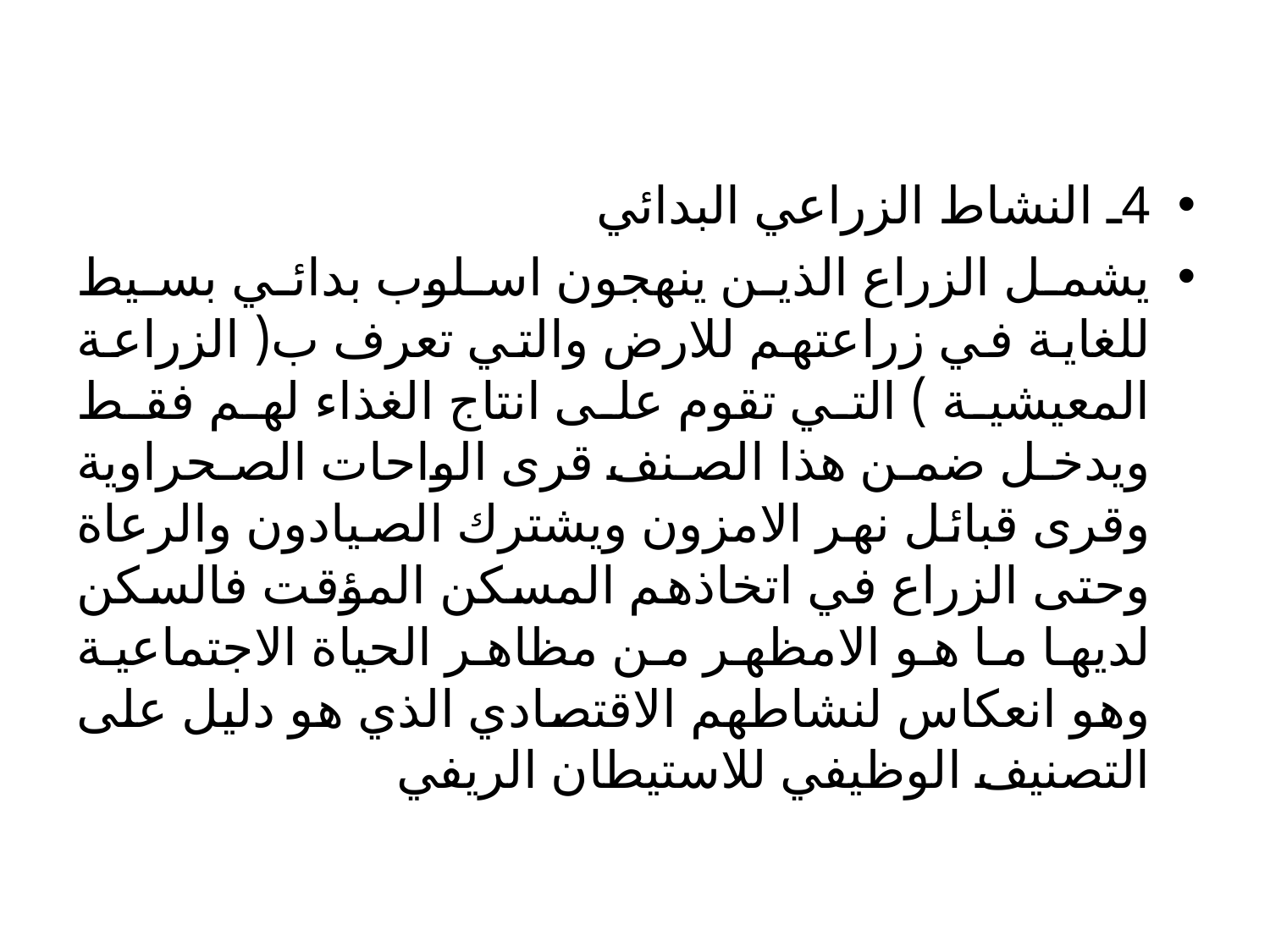

4ـ النشاط الزراعي البدائي
يشمل الزراع الذين ينهجون اسلوب بدائي بسيط للغاية في زراعتهم للارض والتي تعرف ب( الزراعة المعيشية ) التي تقوم على انتاج الغذاء لهم فقط ويدخل ضمن هذا الصنف قرى الواحات الصحراوية وقرى قبائل نهر الامزون ويشترك الصيادون والرعاة وحتى الزراع في اتخاذهم المسكن المؤقت فالسكن لديها ما هو الامظهر من مظاهر الحياة الاجتماعية وهو انعكاس لنشاطهم الاقتصادي الذي هو دليل على التصنيف الوظيفي للاستيطان الريفي